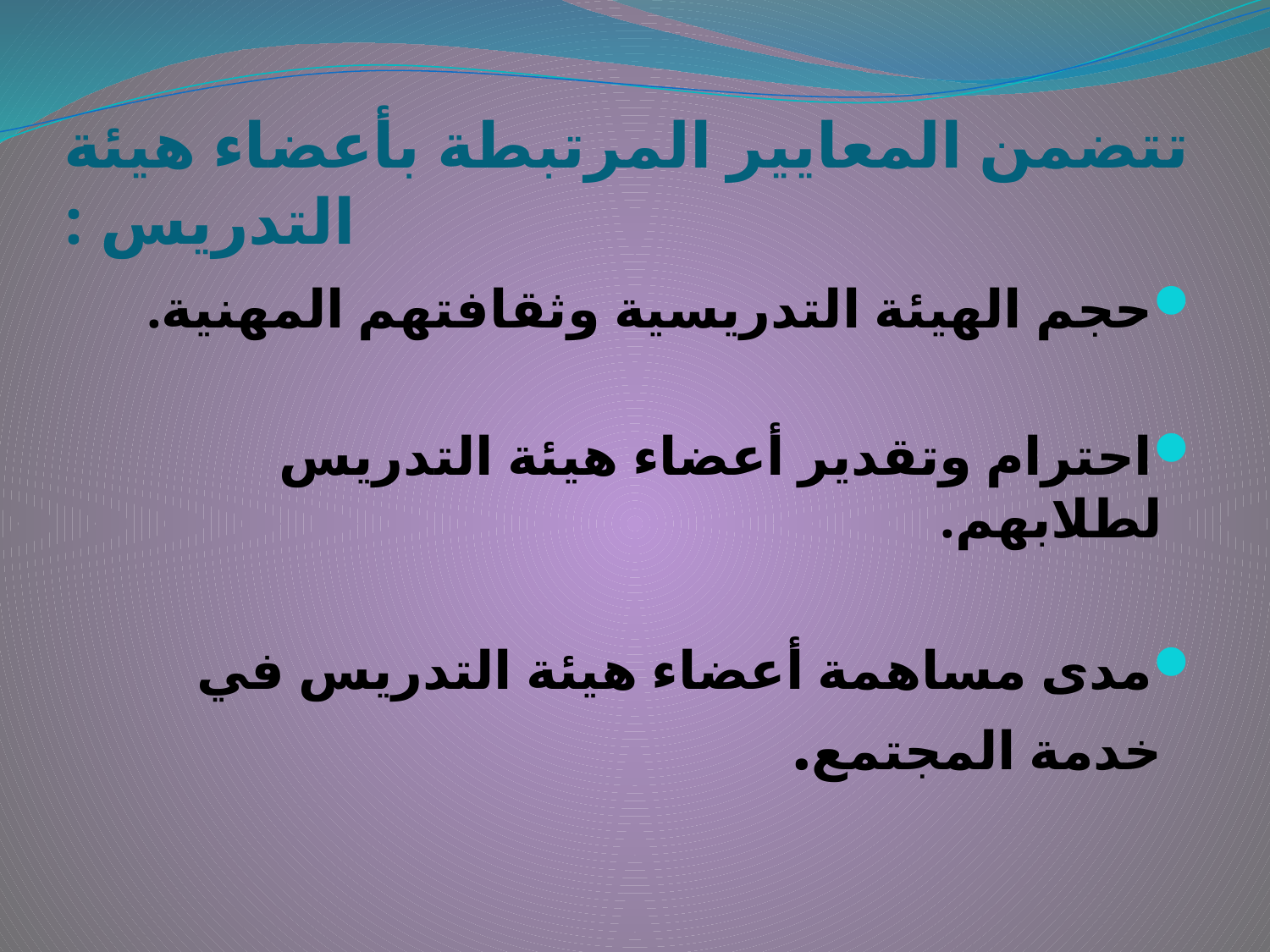

# تتضمن المعايير المرتبطة بأعضاء هيئة التدريس :
حجم الهيئة التدريسية وثقافتهم المهنية.

احترام وتقدير أعضاء هيئة التدريس لطلابهم.

مدى مساهمة أعضاء هيئة التدريس في خدمة المجتمع.